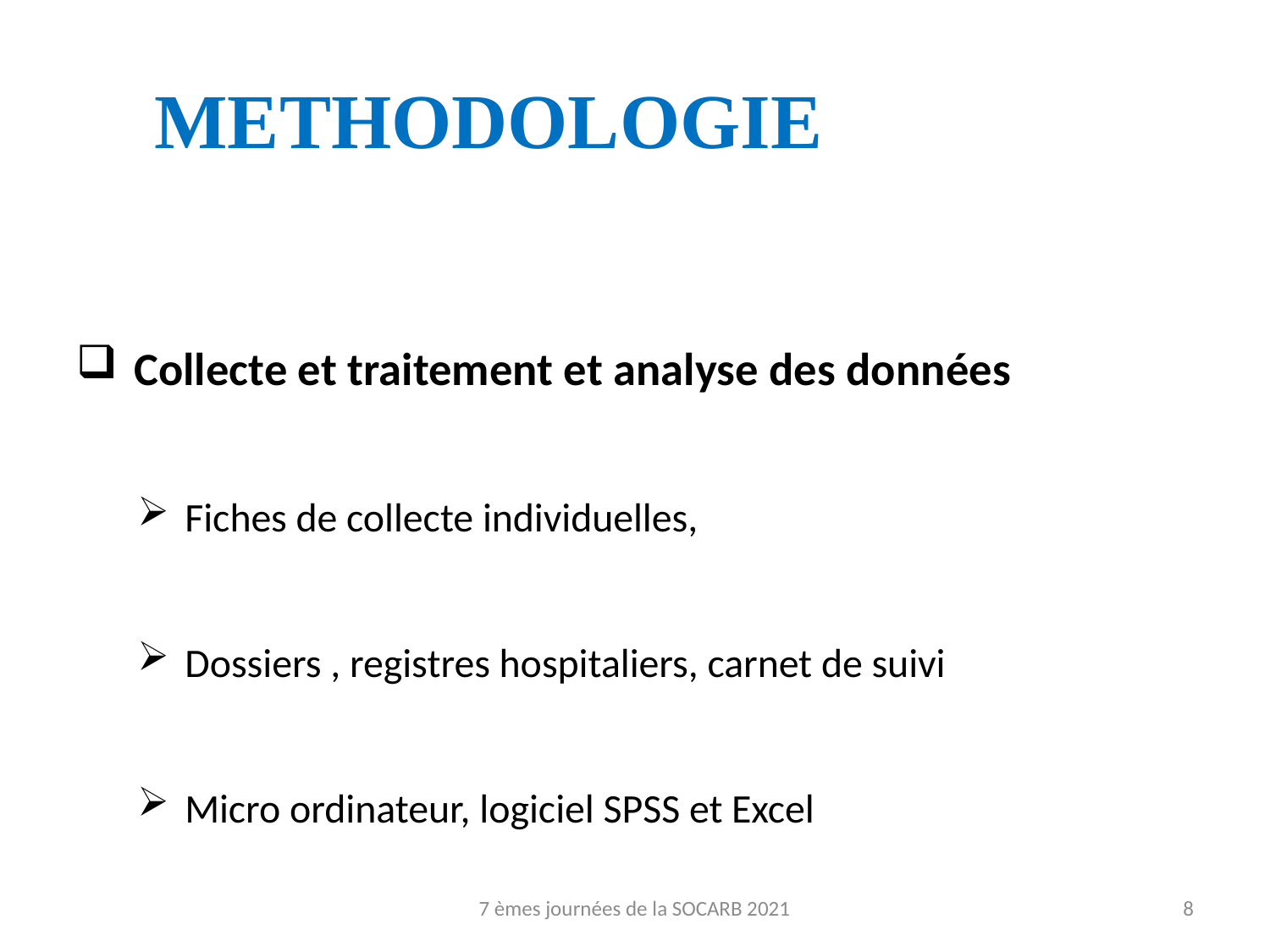

# METHODOLOGIE
 Collecte et traitement et analyse des données
 Fiches de collecte individuelles,
 Dossiers , registres hospitaliers, carnet de suivi
 Micro ordinateur, logiciel SPSS et Excel

7 èmes journées de la SOCARB 2021
8